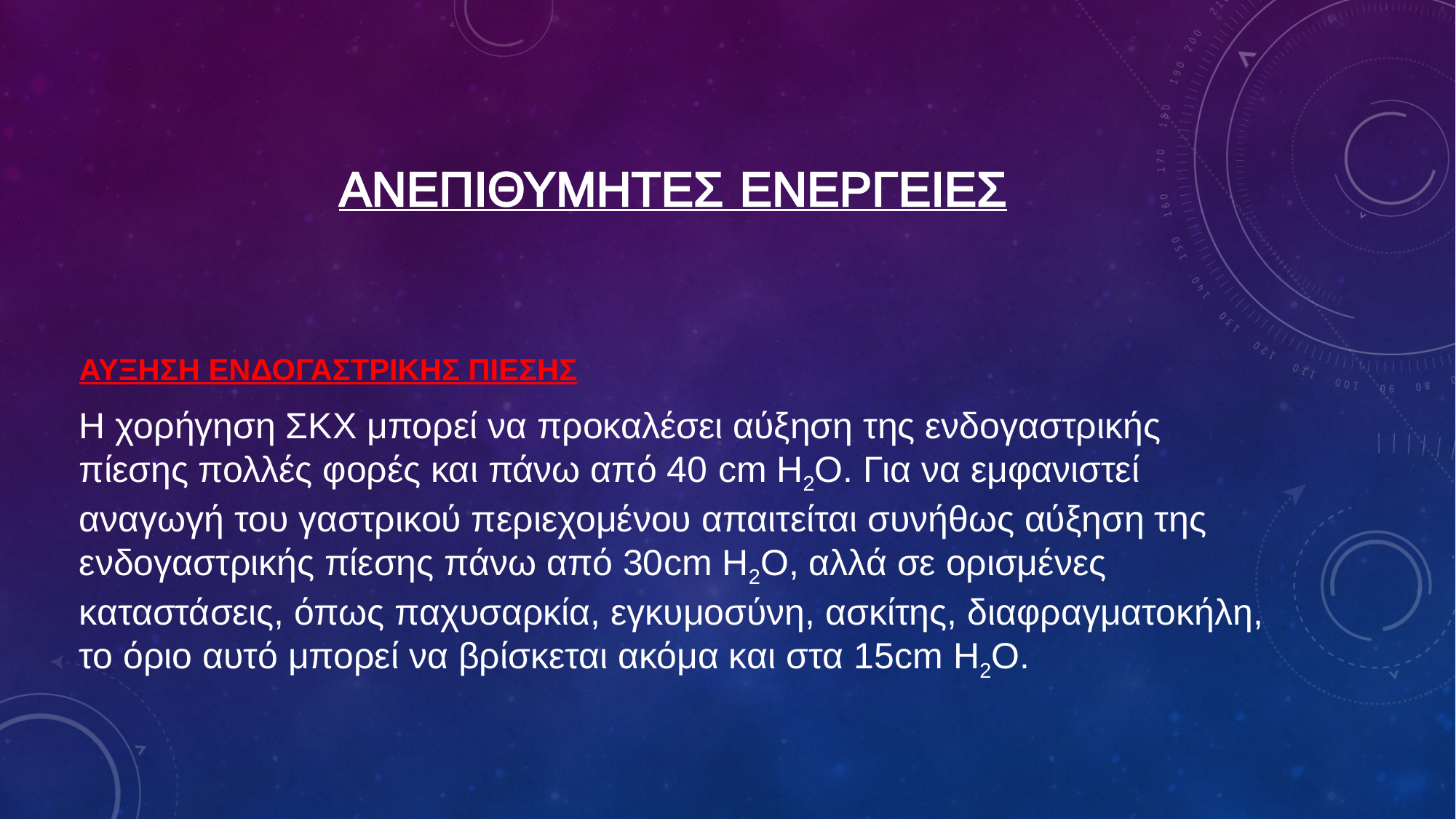

# ΑΝΕΠΙΘΥΜΗΤΕΣ ΕΝΕΡΓΕΙΕΣ
ΑΥΞΗΣΗ ΕΝΔΟΓΑΣΤΡΙΚΗΣ ΠΙΕΣΗΣ
Η χορήγηση ΣΚΧ μπορεί να προκαλέσει αύξηση της ενδογαστρικής πίεσης πολλές φορές και πάνω από 40 cm Η2Ο. Για να εμφανιστεί αναγωγή του γαστρικού περιεχομένου απαιτείται συνήθως αύξηση της ενδογαστρικής πίεσης πάνω από 30cm Η2Ο, αλλά σε ορισμένες καταστάσεις, όπως παχυσαρκία, εγκυμοσύνη, ασκίτης, διαφραγματοκήλη, το όριο αυτό μπορεί να βρίσκεται ακόμα και στα 15cm Η2Ο.